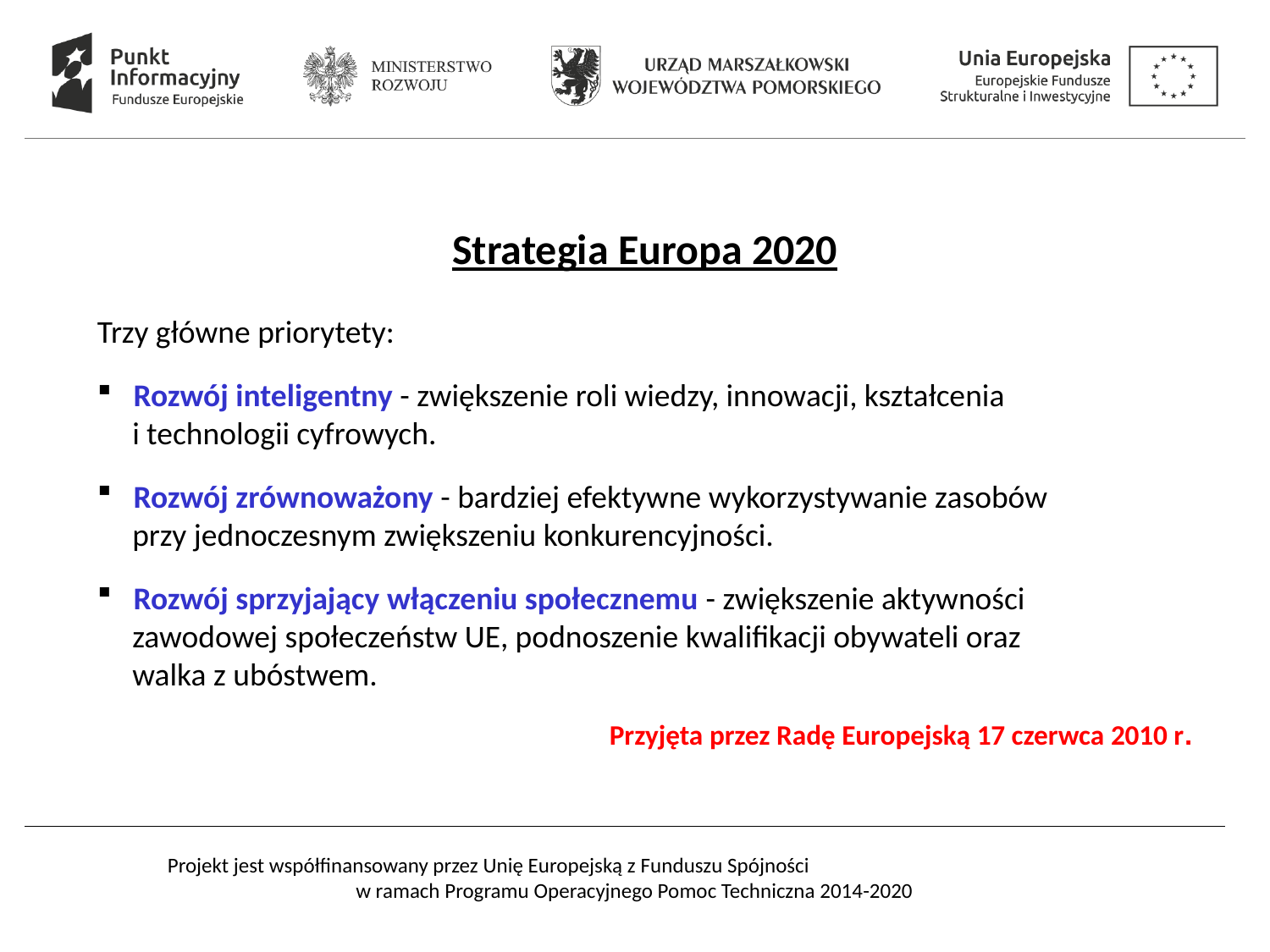

Strategia Europa 2020

Trzy główne priorytety:

   Rozwój inteligentny - zwiększenie roli wiedzy, innowacji, kształcenia
     i technologii cyfrowych.

   Rozwój zrównoważony - bardziej efektywne wykorzystywanie zasobów
     przy jednoczesnym zwiększeniu konkurencyjności.

   Rozwój sprzyjający włączeniu społecznemu - zwiększenie aktywności
     zawodowej społeczeństw UE, podnoszenie kwalifikacji obywateli oraz
     walka z ubóstwem.

Przyjęta przez Radę Europejską 17 czerwca 2010 r.